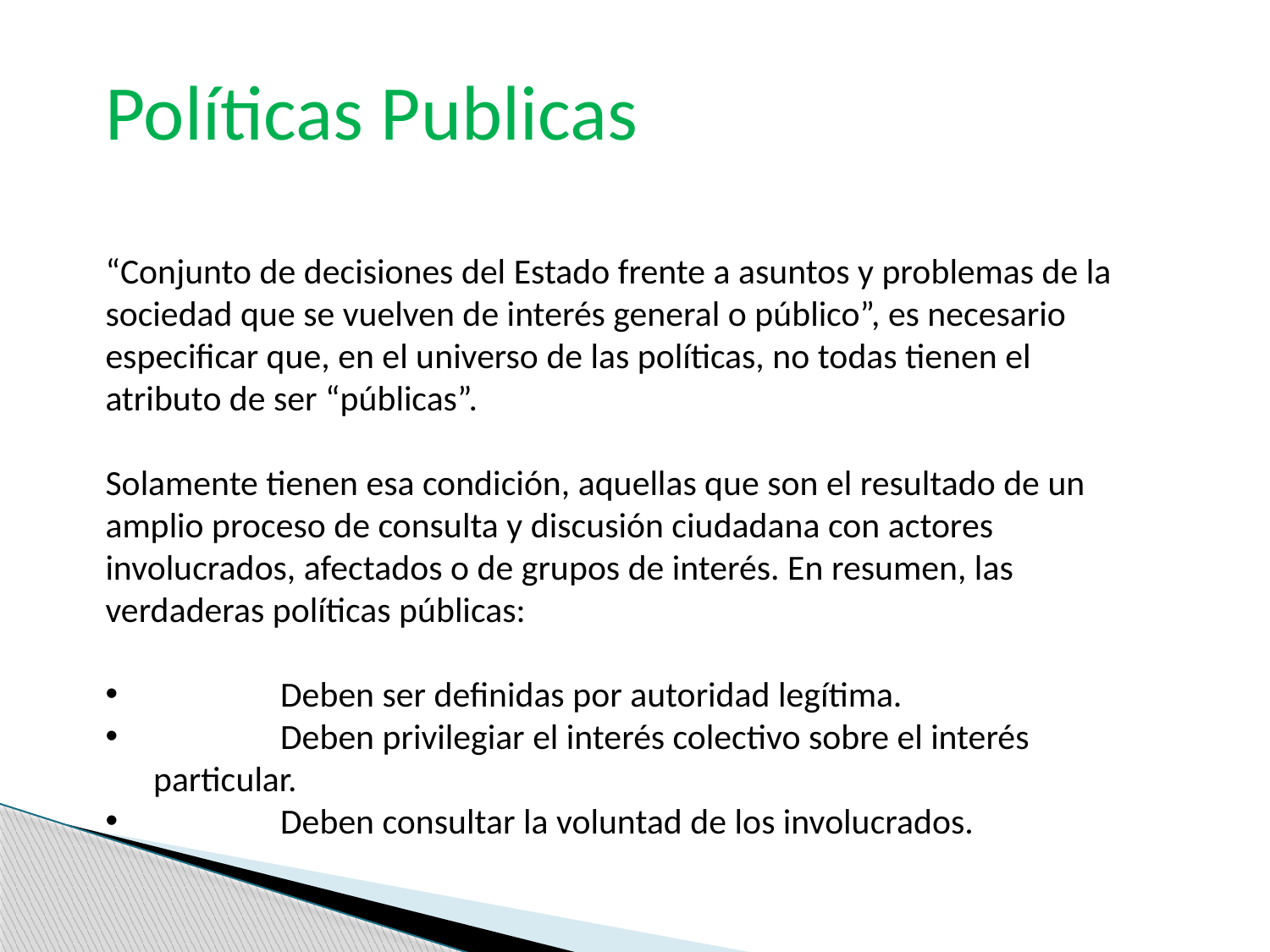

Políticas Publicas

“Conjunto de decisiones del Estado frente a asuntos y problemas de la sociedad que se vuelven de interés general o público”, es necesario especificar que, en el universo de las políticas, no todas tienen el atributo de ser “públicas”.

Solamente tienen esa condición, aquellas que son el resultado de un amplio proceso de consulta y discusión ciudadana con actores involucrados, afectados o de grupos de interés. En resumen, las verdaderas políticas públicas:

	Deben ser definidas por autoridad legítima.
	Deben privilegiar el interés colectivo sobre el interés particular.
	Deben consultar la voluntad de los involucrados.